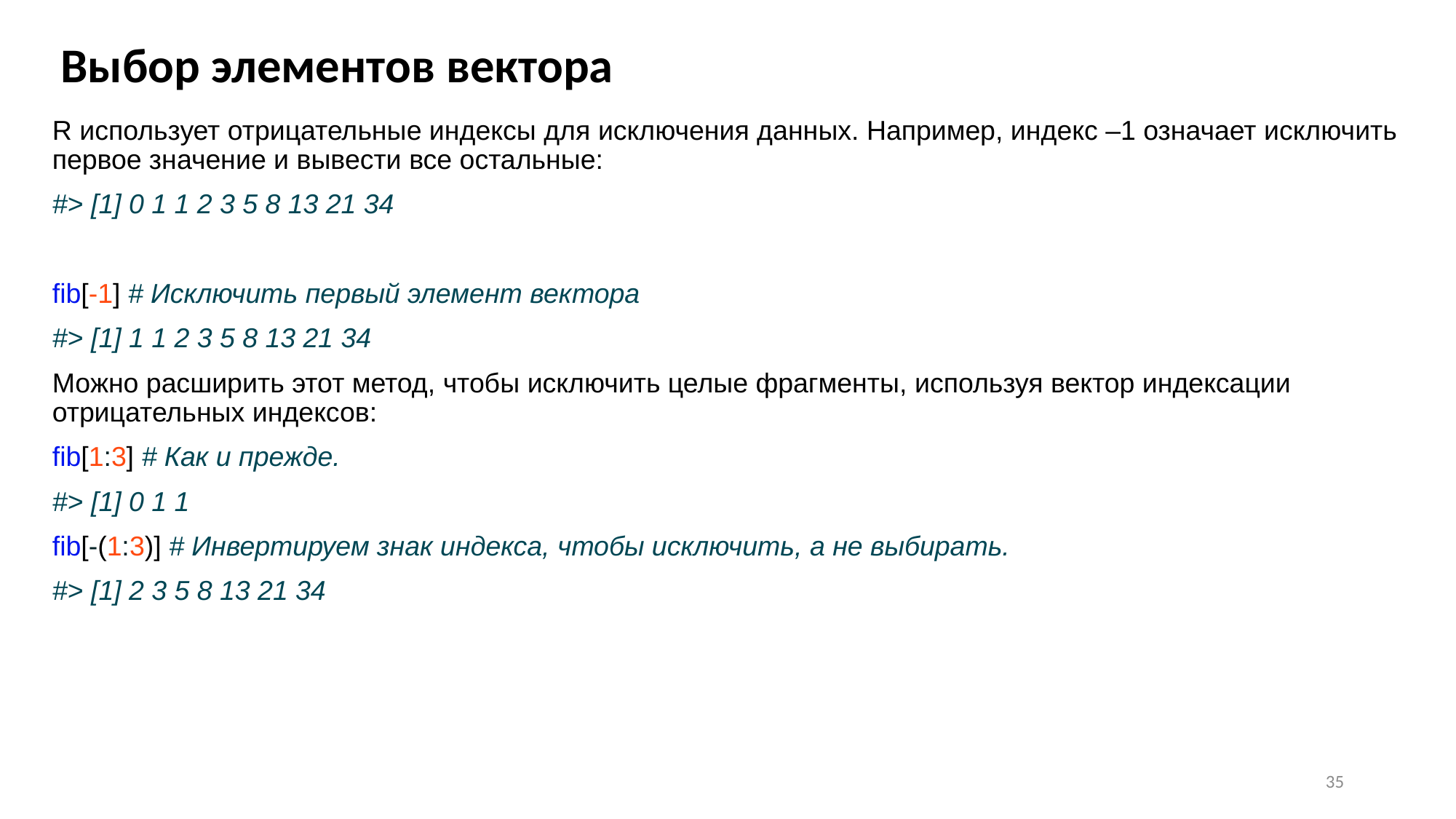

# Выбор элементов вектора
R использует отрицательные индексы для исключения данных. Например, индекс –1 означает исключить первое значение и вывести все остальные:
#> [1] 0 1 1 2 3 5 8 13 21 34

fib[-1] # Исключить первый элемент вектора
#> [1] 1 1 2 3 5 8 13 21 34
Можно расширить этот метод, чтобы исключить целые фрагменты, используя вектор индексации отрицательных индексов:
fib[1:3] # Как и прежде.
#> [1] 0 1 1
fib[-(1:3)] # Инвертируем знак индекса, чтобы исключить, а не выбирать.
#> [1] 2 3 5 8 13 21 34
35